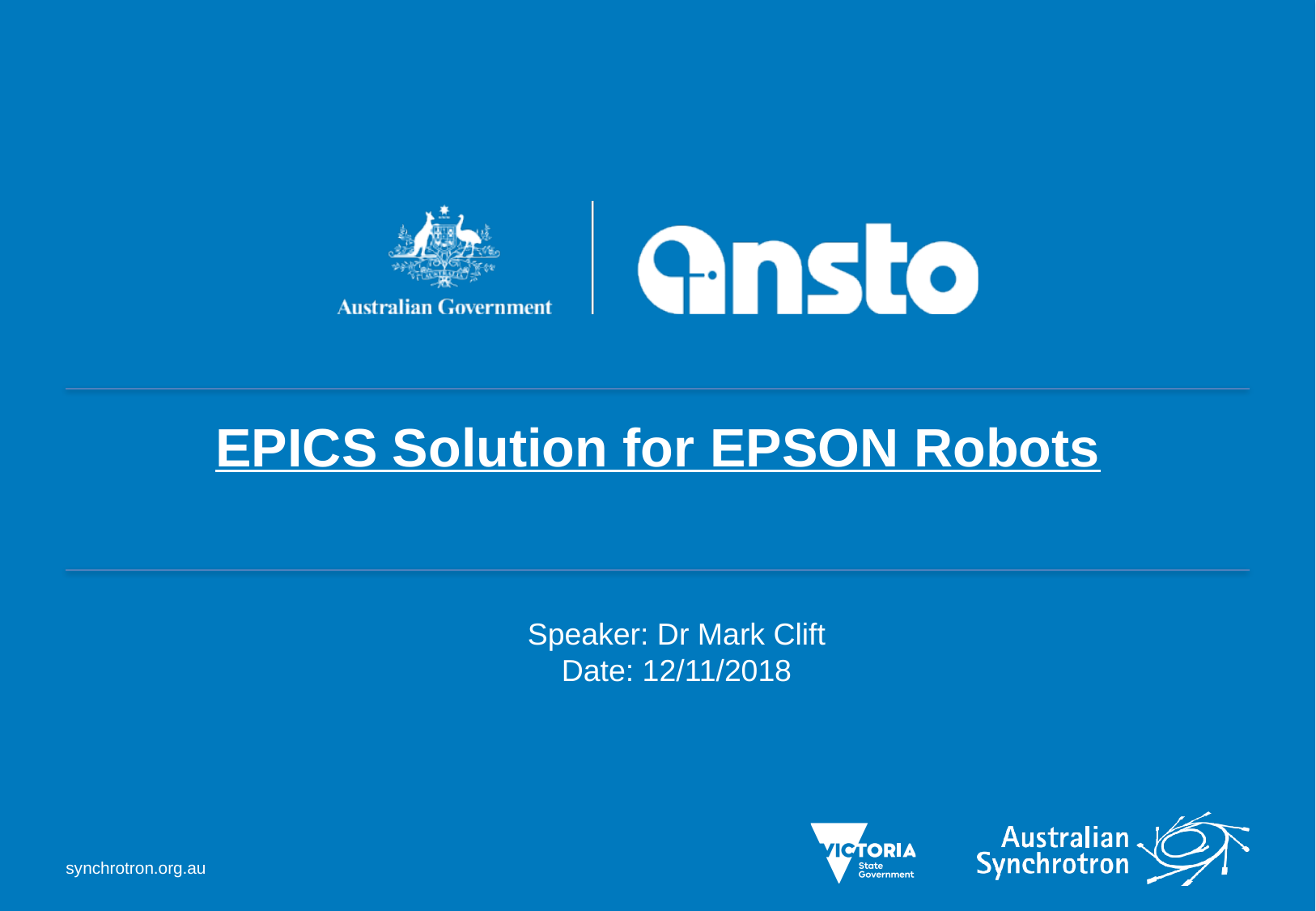

EPICS Solution for EPSON Robots
Speaker: Dr Mark Clift
Date: 12/11/2018